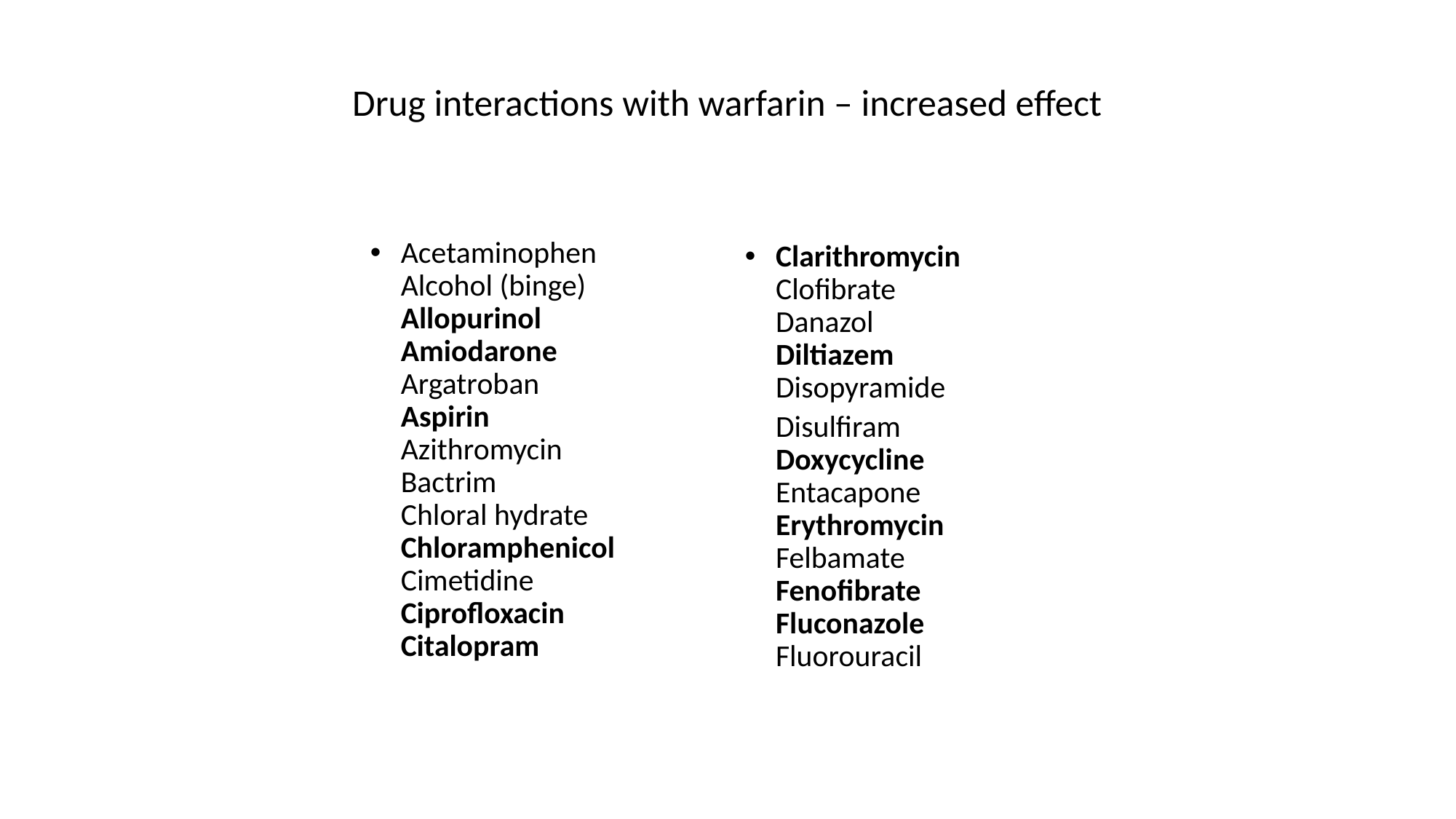

# Drug interactions with warfarin – increased effect
Acetaminophen
Alcohol (binge)
Allopurinol
Amiodarone
Argatroban
Aspirin
Azithromycin
Bactrim
Chloral hydrate
Chloramphenicol
Cimetidine
Ciprofloxacin
Citalopram
Clarithromycin
Clofibrate
Danazol
Diltiazem
Disopyramide
	Disulfiram
Doxycycline
Entacapone
Erythromycin
Felbamate
Fenofibrate
Fluconazole
Fluorouracil